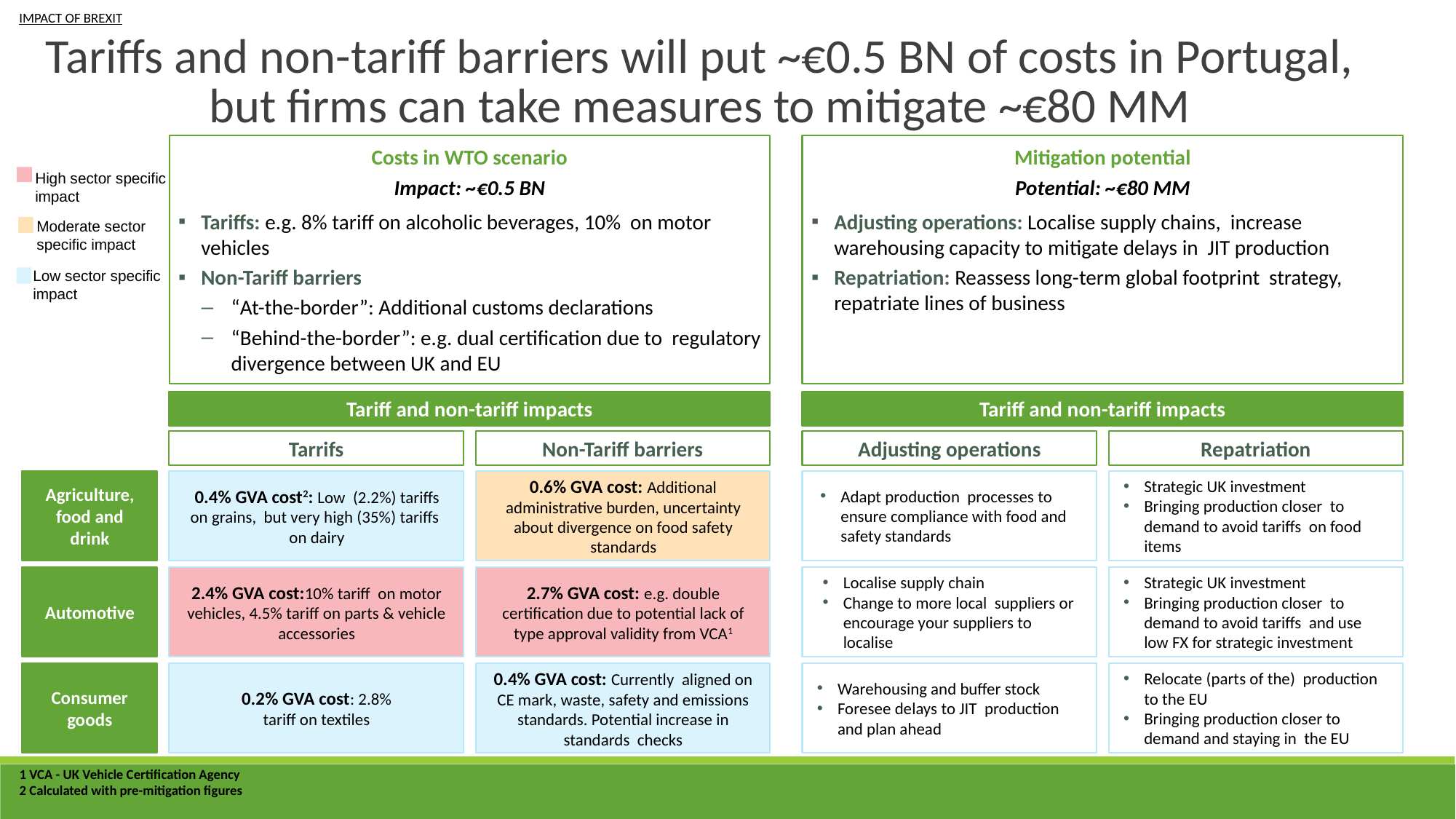

IMPACT OF BREXIT
Tariffs and non-tariff barriers will put ~€0.5 BN of costs in Portugal, but firms can take measures to mitigate ~€80 MM
Costs in WTO scenario
Impact: ~€0.5 BN
Tariffs: e.g. 8% tariff on alcoholic beverages, 10%  on motor vehicles
Non-Tariff barriers
“At-the-border”: Additional customs declarations
“Behind-the-border”: e.g. dual certification due to  regulatory divergence between UK and EU
Mitigation potential
Potential: ~€80 MM
Adjusting operations: Localise supply chains,  increase warehousing capacity to mitigate delays in  JIT production
Repatriation: Reassess long-term global footprint  strategy, repatriate lines of business

High sector specific impact
Moderate sector specific impact

Low sector specific impact

Tariff and non-tariff impacts
Tariff and non-tariff impacts
Tarrifs
Non-Tariff barriers
Adjusting operations
Repatriation
Agriculture, food and drink
0.4% GVA cost2: Low  (2.2%) tariffs on grains,  but very high (35%) tariffs  on dairy
0.6% GVA cost: Additional administrative burden, uncertainty about divergence on food safety standards
Adapt production  processes to ensure compliance with food and safety standards
Strategic UK investment
Bringing production closer  to demand to avoid tariffs  on food items
Automotive
2.4% GVA cost:10% tariff  on motor vehicles, 4.5% tariff on parts & vehicle accessories
2.7% GVA cost: e.g. double certification due to potential lack of type approval validity from VCA1
Localise supply chain
Change to more local  suppliers or encourage your suppliers to localise
Strategic UK investment
Bringing production closer  to demand to avoid tariffs  and use low FX for strategic investment
Consumer goods
0.2% GVA cost: 2.8%
tariff on textiles
0.4% GVA cost: Currently  aligned on CE mark, waste, safety and emissions standards. Potential increase in standards  checks
Warehousing and buffer stock
Foresee delays to JIT  production and plan ahead
Relocate (parts of the)  production to the EU
Bringing production closer to demand and staying in  the EU
1 VCA - UK Vehicle Certification Agency
2 Calculated with pre-mitigation figures